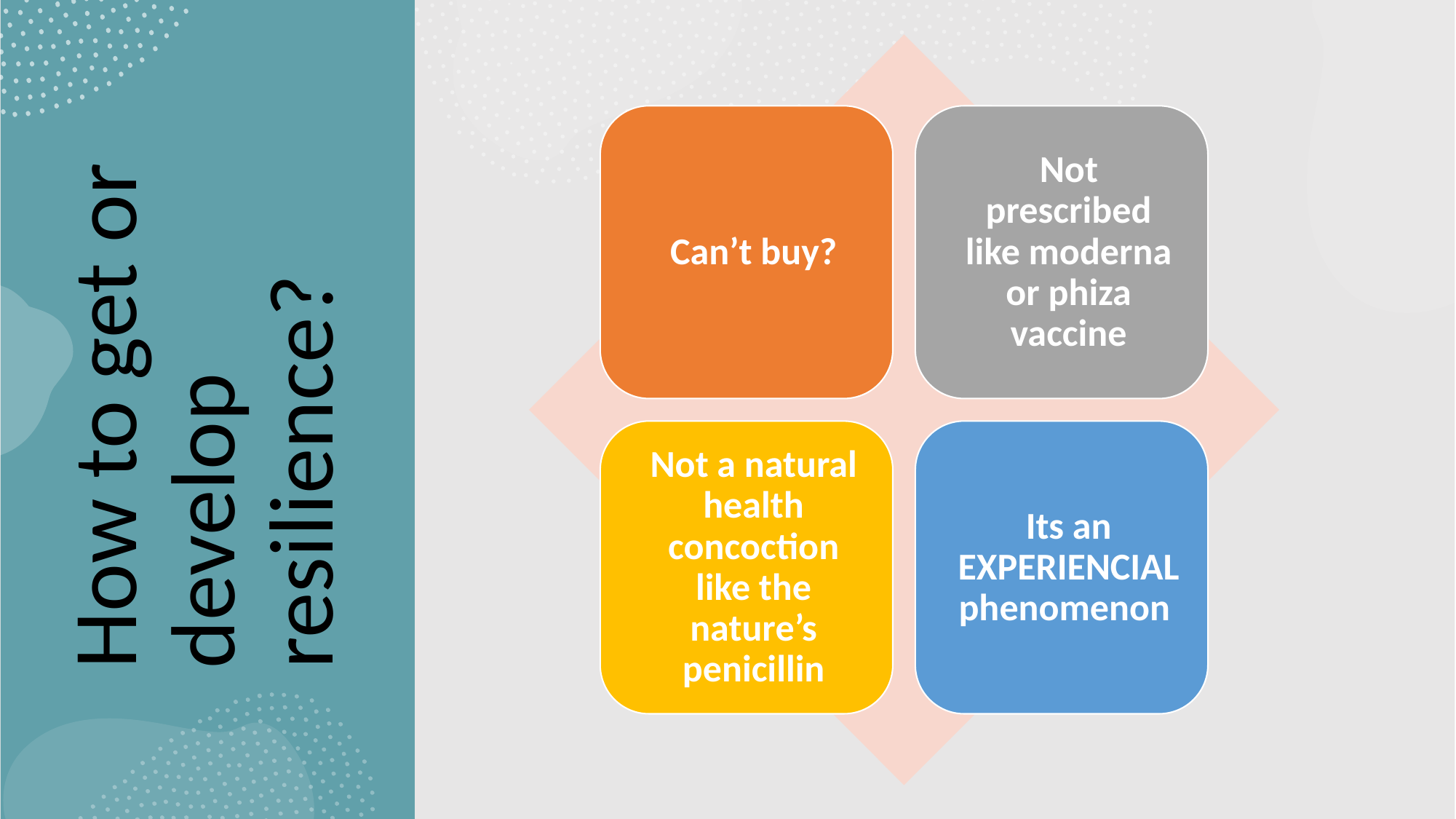

Can’t buy?
Not prescribed like moderna or phiza vaccine
Not a natural health concoction like the nature’s penicillin
Its an EXPERIENCIAL phenomenon
# How to get or develop resilience?